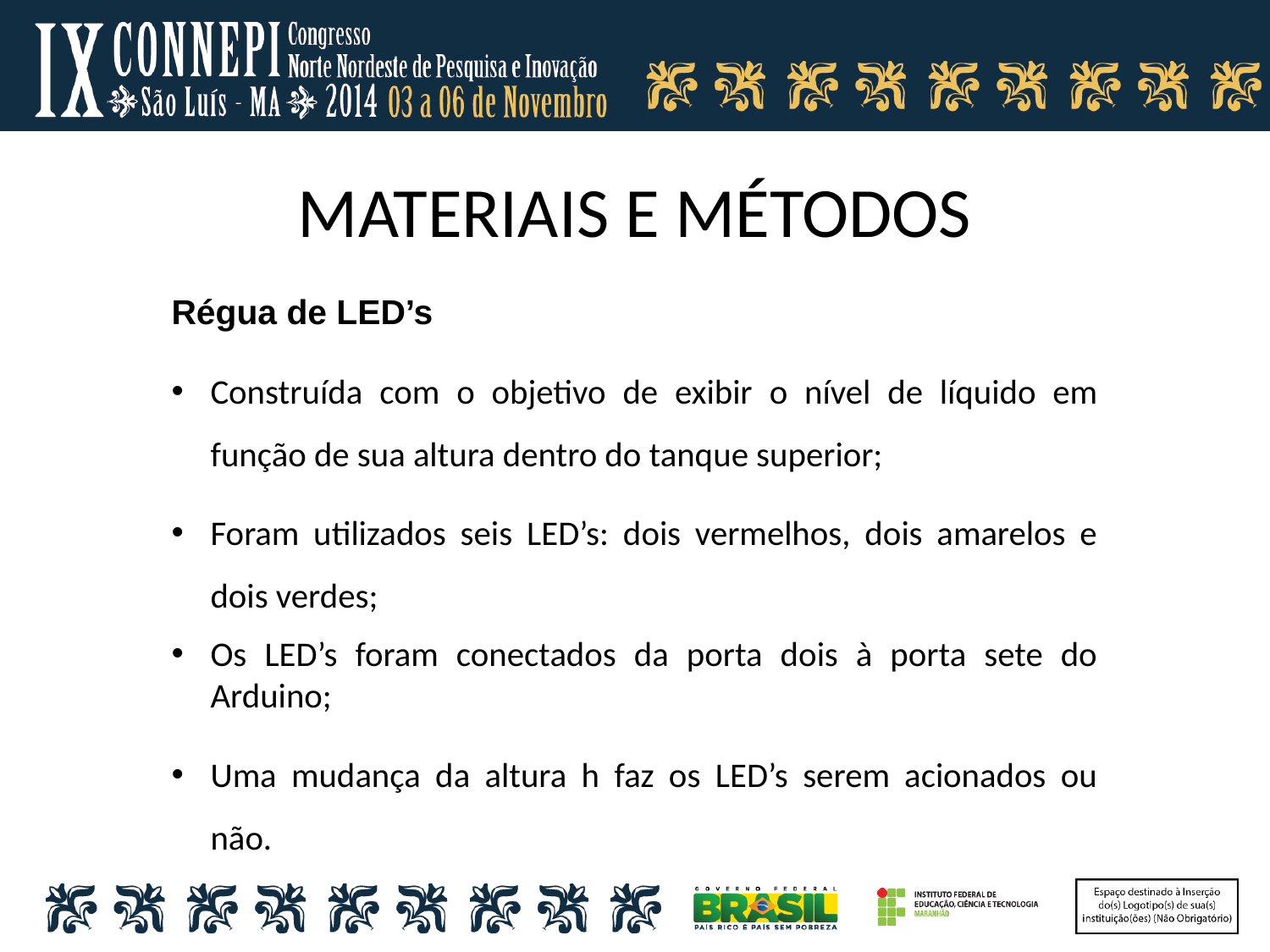

# MATERIAIS E MÉTODOS
Régua de LED’s
Construída com o objetivo de exibir o nível de líquido em função de sua altura dentro do tanque superior;
Foram utilizados seis LED’s: dois vermelhos, dois amarelos e dois verdes;
Os LED’s foram conectados da porta dois à porta sete do Arduino;
Uma mudança da altura h faz os LED’s serem acionados ou não.